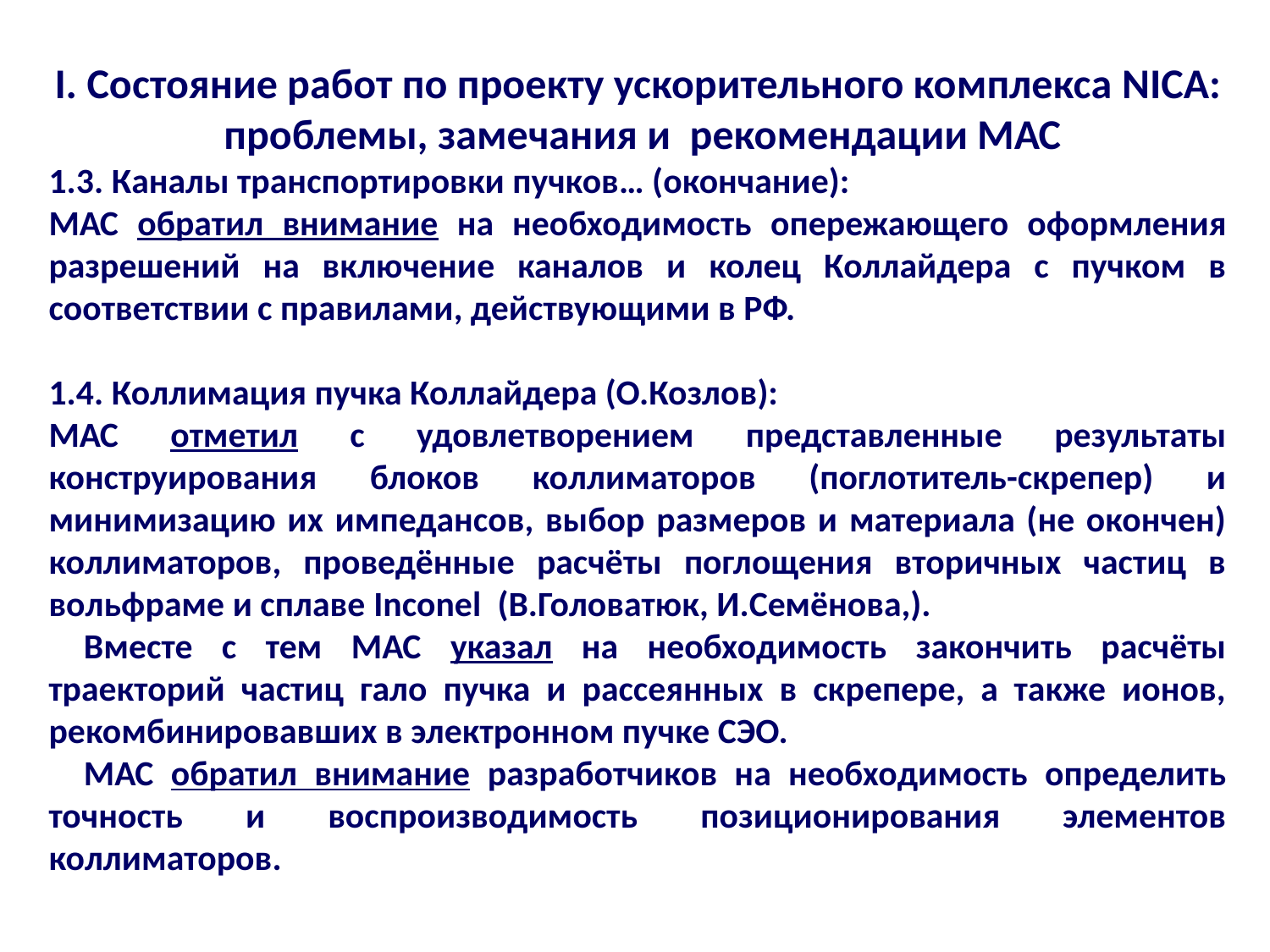

I. Состояние работ по проекту ускорительного комплекса NICA:
 проблемы, замечания и  рекомендации МАС
1.3. Каналы транспортировки пучков… (окончание):
МАС обратил внимание на необходимость опережающего оформления разрешений на включение каналов и колец Коллайдера с пучком в соответствии с правилами, действующими в РФ.

1.4. Коллимация пучка Коллайдера (О.Козлов):
МАС отметил с удовлетворением представленные результаты конструирования блоков коллиматоров (поглотитель-скрепер) и минимизацию их импедансов, выбор размеров и материала (не окончен) коллиматоров, проведённые расчёты поглощения вторичных частиц в вольфраме и сплаве Inconel  (В.Головатюк, И.Семёнова,).
Вместе с тем МАС указал на необходимость закончить расчёты траекторий частиц гало пучка и рассеянных в скрепере, а также ионов, рекомбинировавших в электронном пучке СЭО.
МАС обратил внимание разработчиков на необходимость определить точность и воспроизводимость позиционирования элементов коллиматоров.